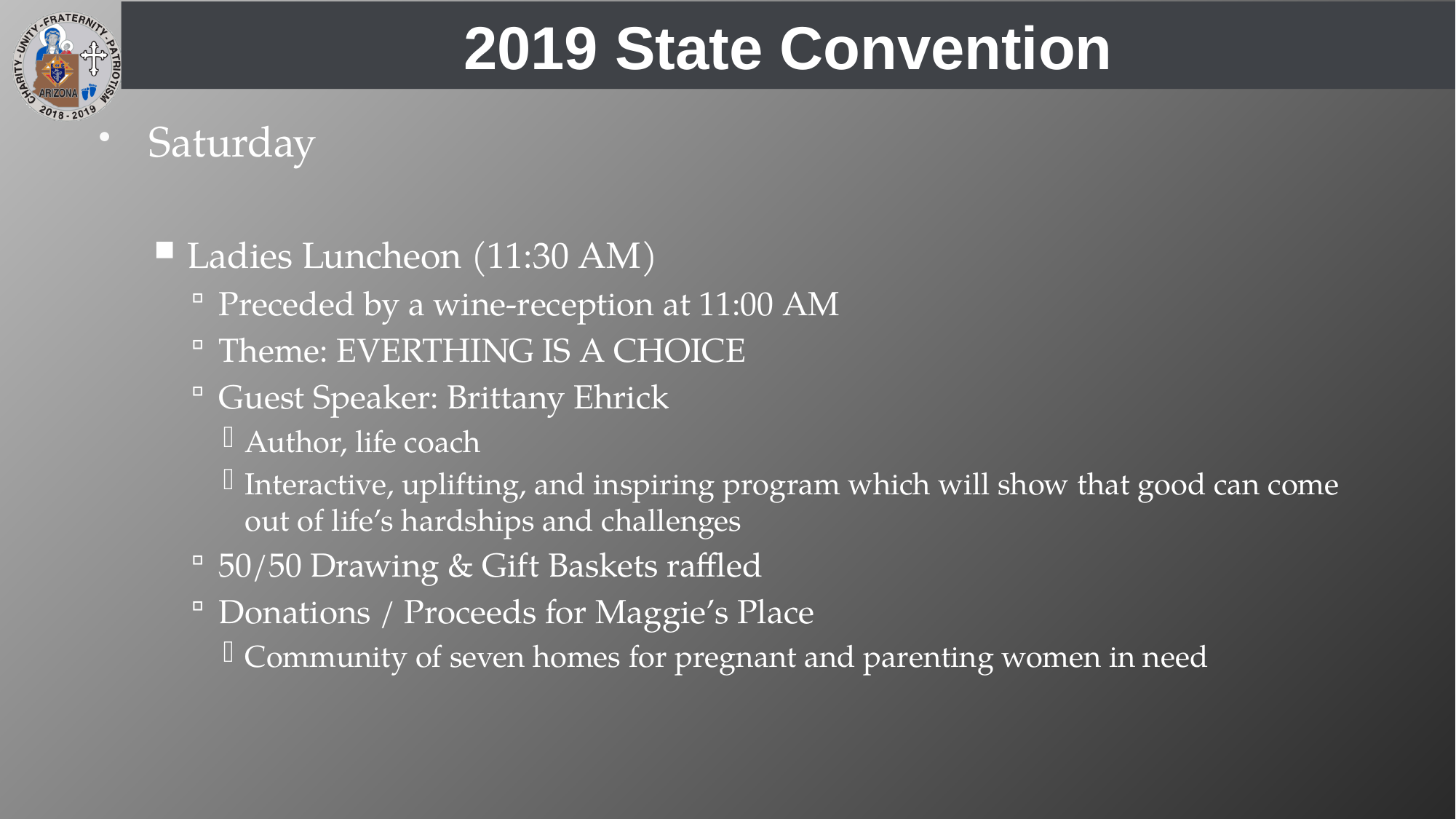

# 2019 State Convention
Saturday

Ladies Luncheon (11:30 AM)
Preceded by a wine-reception at 11:00 AM
Theme: EVERTHING IS A CHOICE
Guest Speaker: Brittany Ehrick
Author, life coach
Interactive, uplifting, and inspiring program which will show that good can come out of life’s hardships and challenges
50/50 Drawing & Gift Baskets raffled
Donations / Proceeds for Maggie’s Place
Community of seven homes for pregnant and parenting women in need